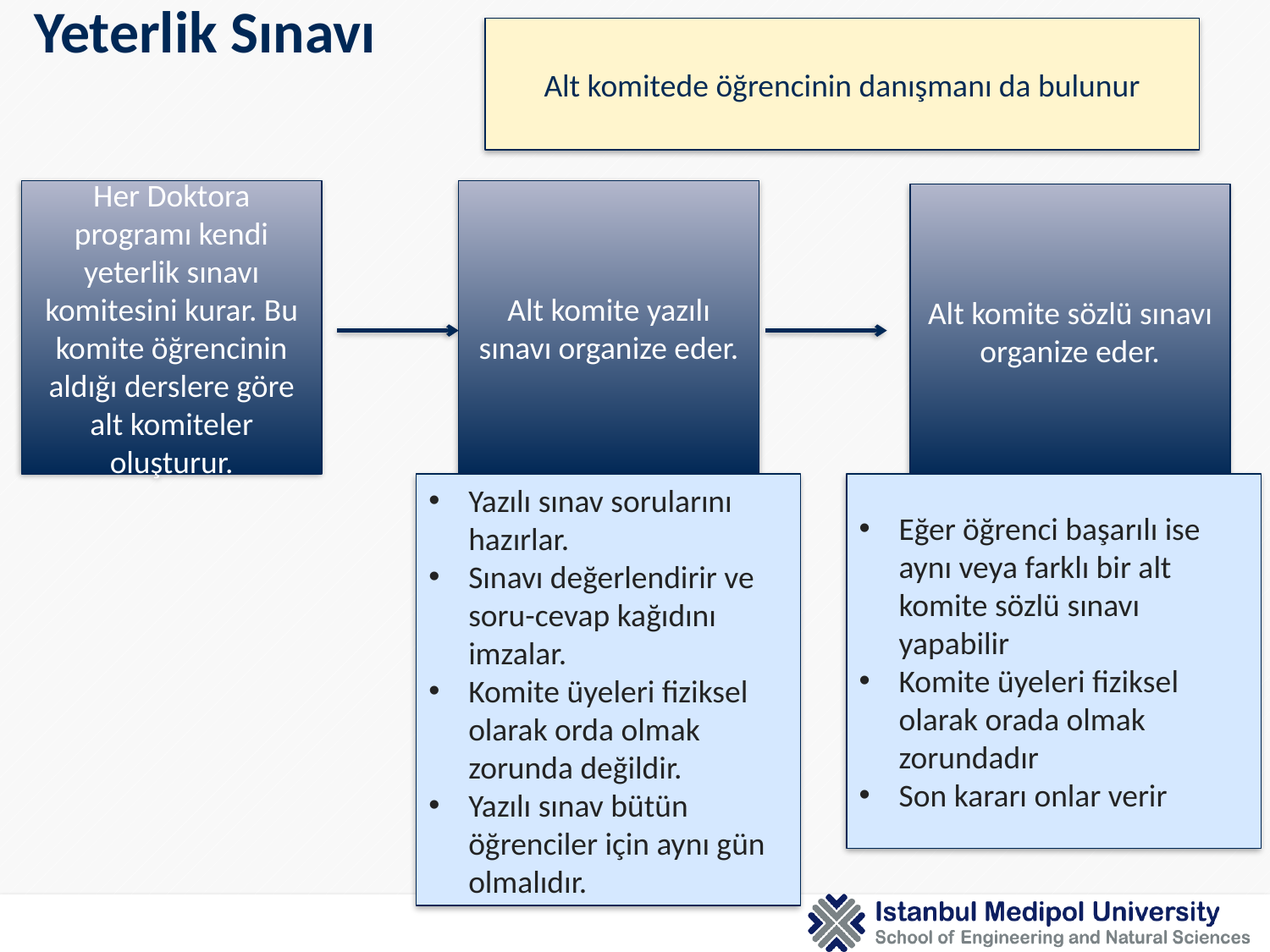

# Yeterlik Sınavı
Alt komitede öğrencinin danışmanı da bulunur
Her Doktora programı kendi yeterlik sınavı komitesini kurar. Bu komite öğrencinin aldığı derslere göre alt komiteler oluşturur.
Alt komite yazılı sınavı organize eder.
Alt komite sözlü sınavı organize eder.
Yazılı sınav sorularını hazırlar.
Sınavı değerlendirir ve soru-cevap kağıdını imzalar.
Komite üyeleri fiziksel olarak orda olmak zorunda değildir.
Yazılı sınav bütün öğrenciler için aynı gün olmalıdır.
Eğer öğrenci başarılı ise aynı veya farklı bir alt komite sözlü sınavı yapabilir
Komite üyeleri fiziksel olarak orada olmak zorundadır
Son kararı onlar verir
22